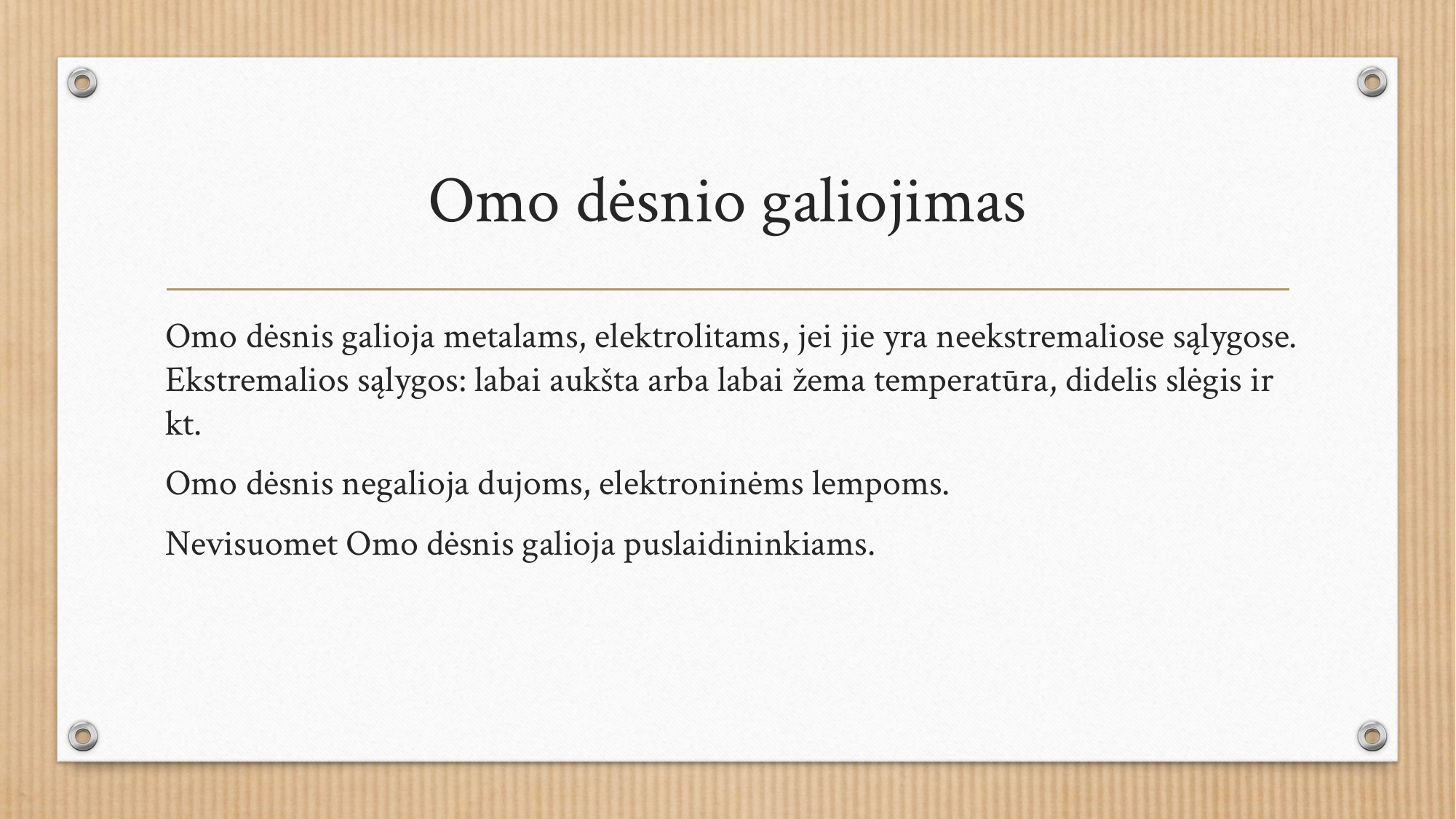

# Omo dėsnio galiojimas
Omo dėsnis galioja metalams, elektrolitams, jei jie yra neekstremaliose sąlygose. Ekstremalios sąlygos: labai aukšta arba labai žema temperatūra, didelis slėgis ir kt.
Omo dėsnis negalioja dujoms, elektroninėms lempoms.
Nevisuomet Omo dėsnis galioja puslaidininkiams.